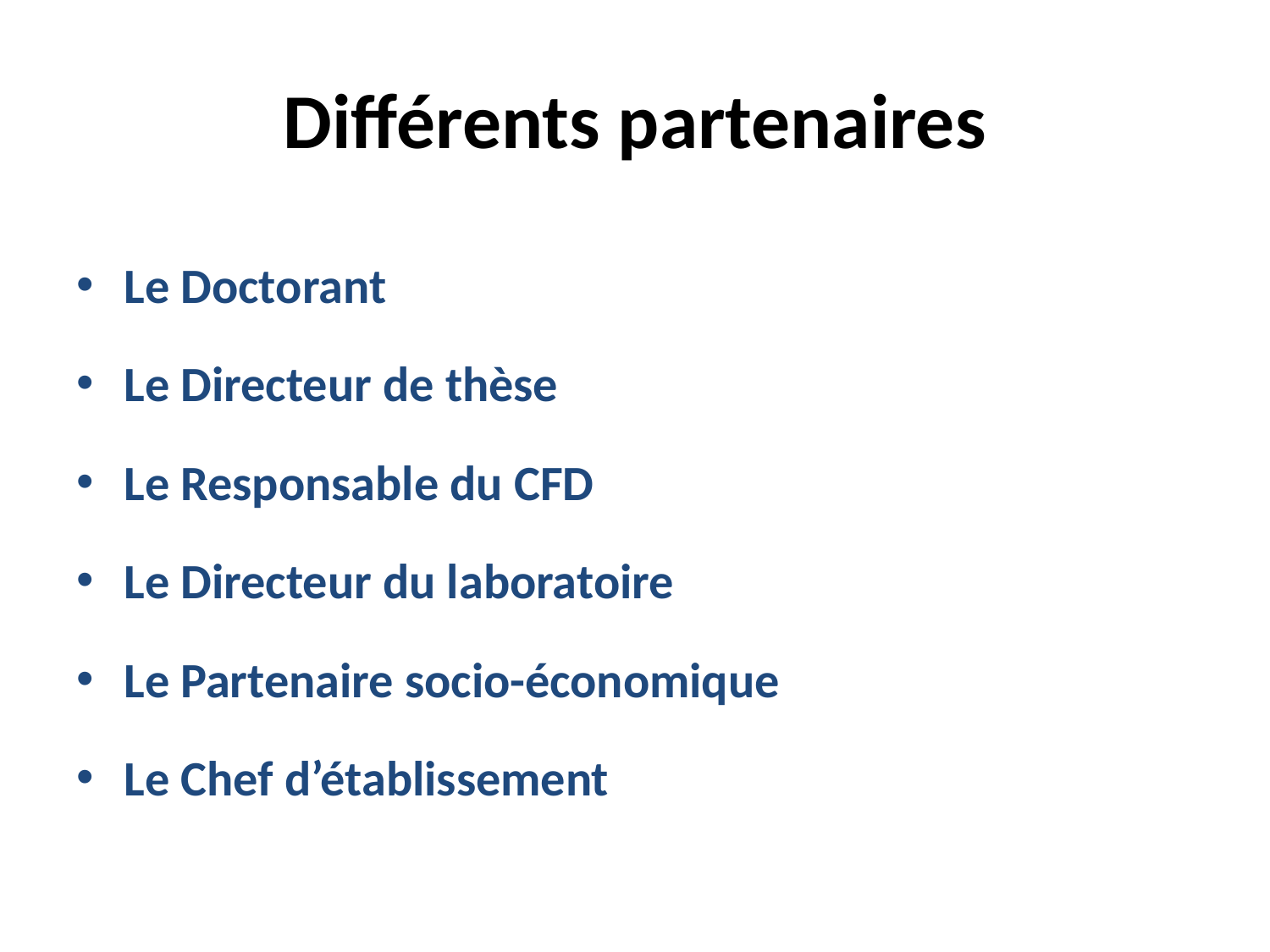

# Différents partenaires
Le Doctorant
Le Directeur de thèse
Le Responsable du CFD
Le Directeur du laboratoire
Le Partenaire socio-économique
Le Chef d’établissement